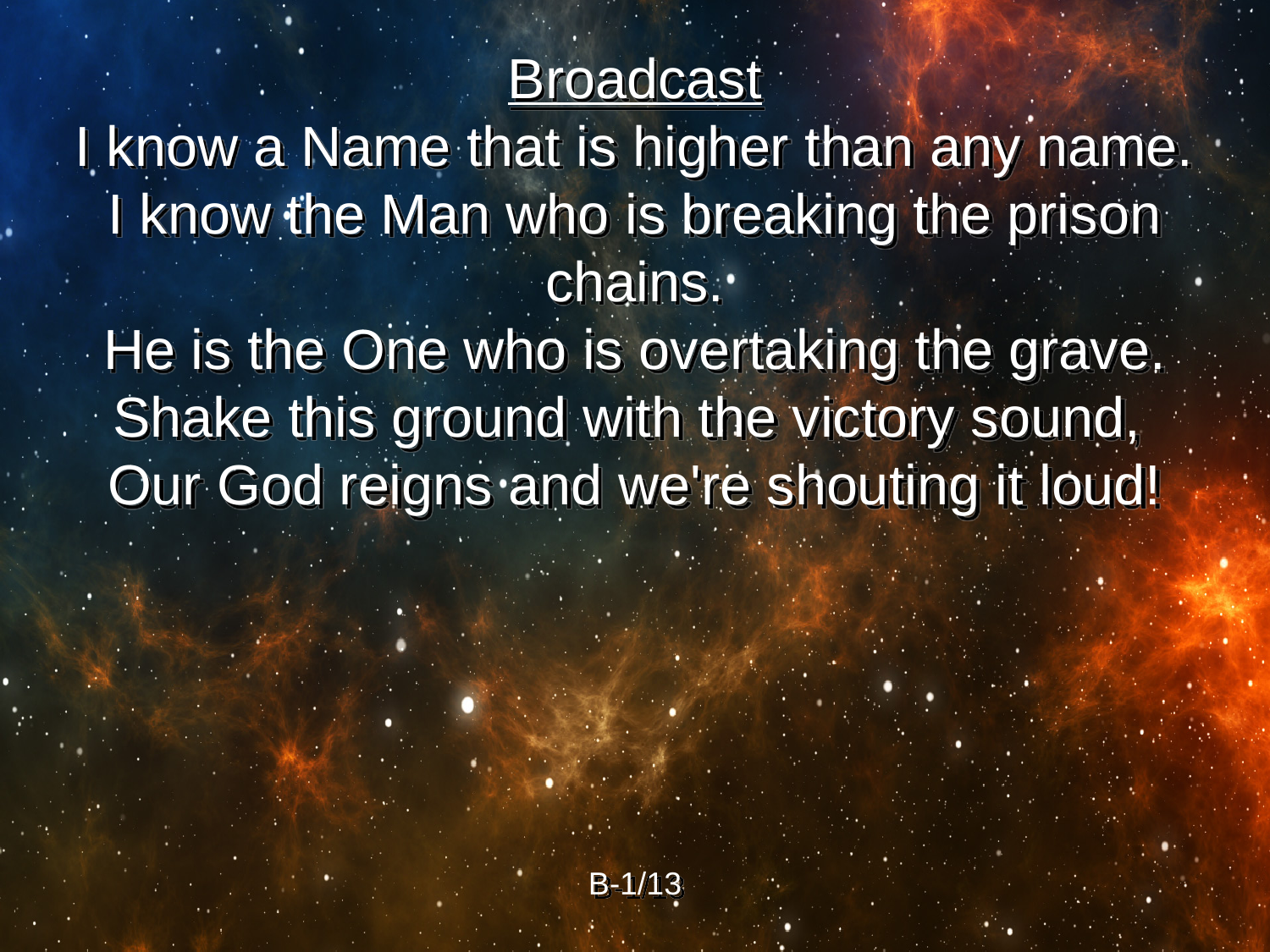

Broadcast
I know a Name that is higher than any name.
I know the Man who is breaking the prison chains.
He is the One who is overtaking the grave.
Shake this ground with the victory sound,
Our God reigns and we're shouting it loud!
B-1/13